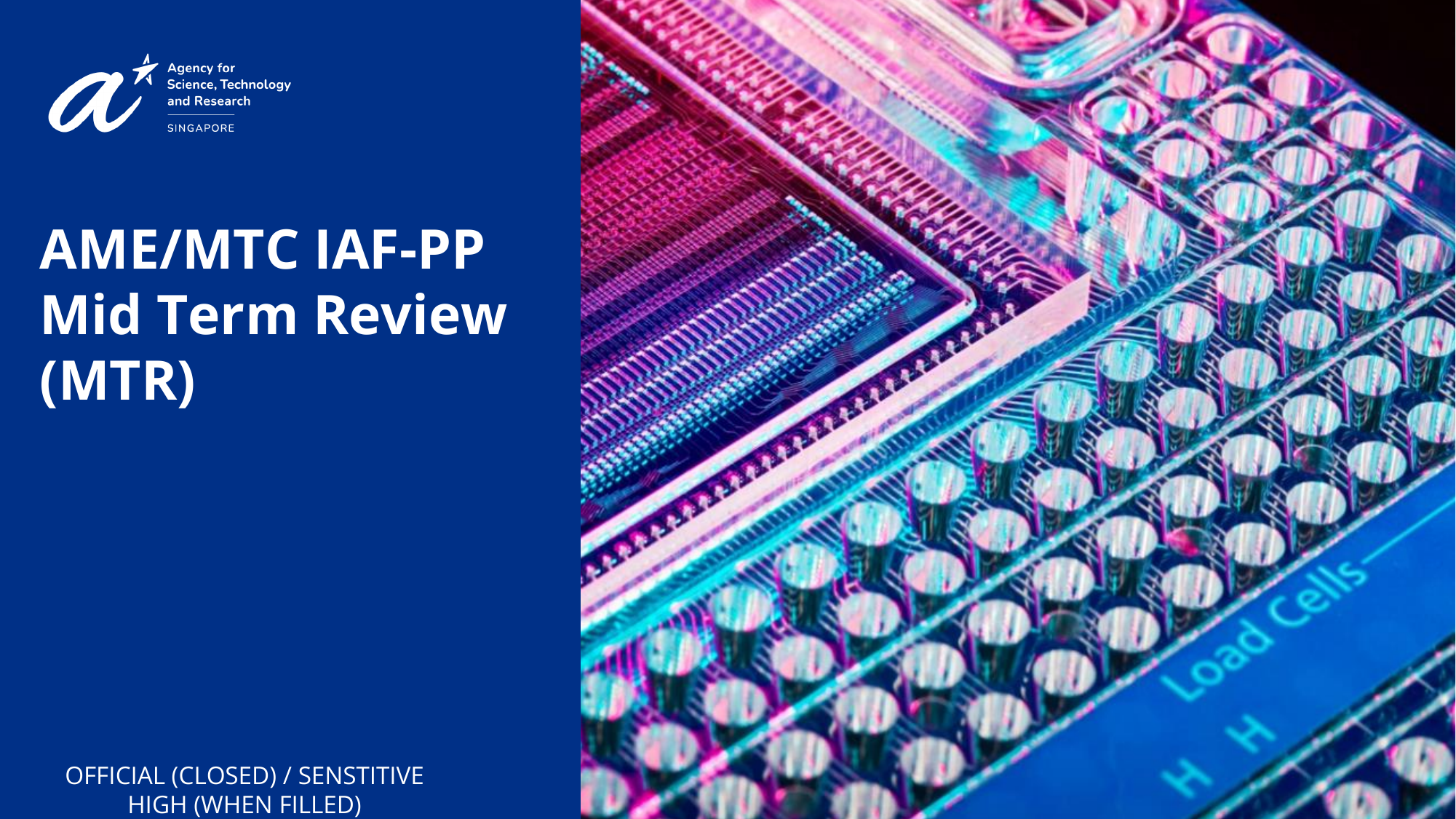

# AME/MTC IAF-PP Mid Term Review (MTR)

OFFICIAL (CLOSED) / SENSTITIVE HIGH (WHEN FILLED)